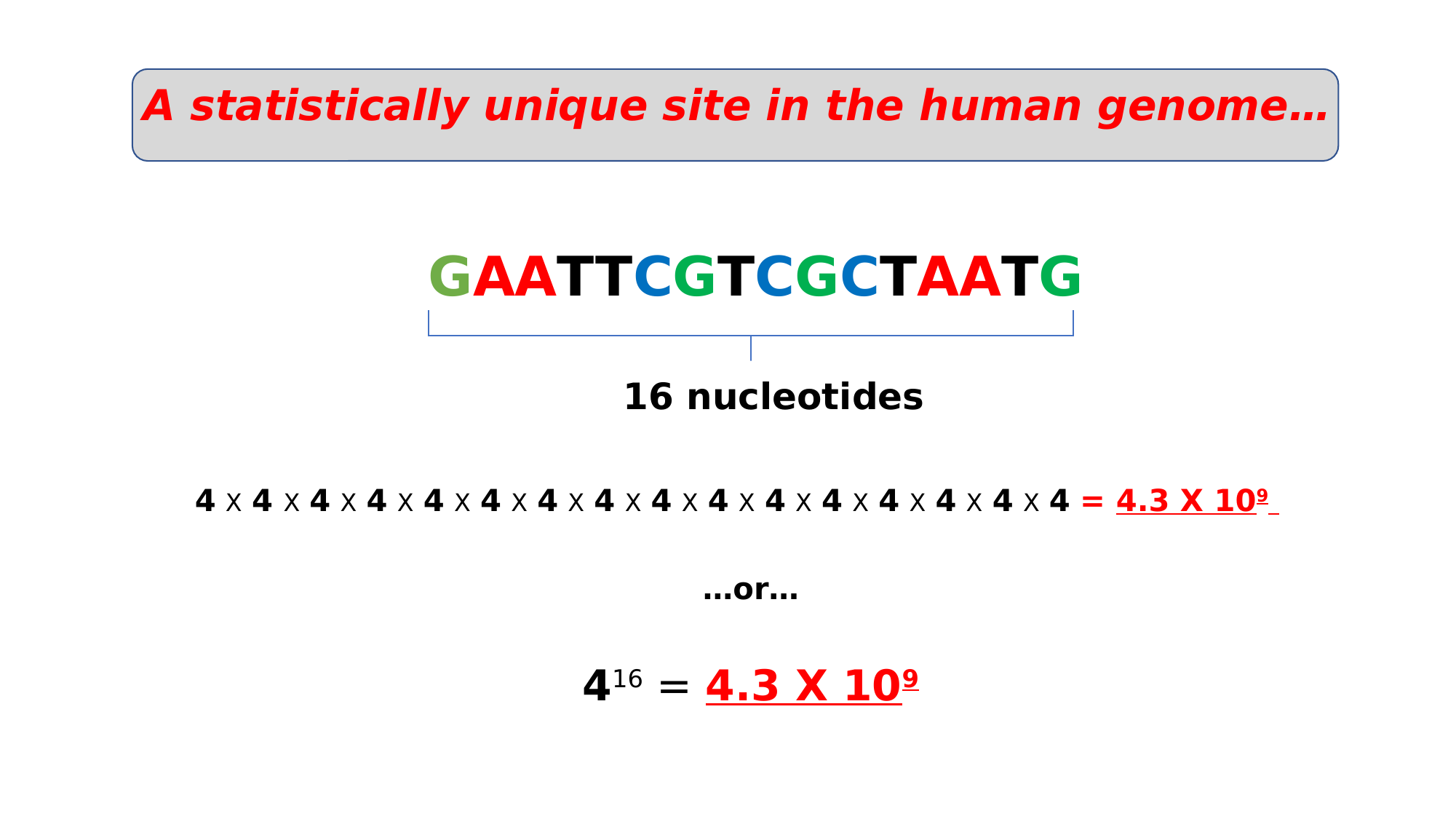

A statistically unique site in the human genome…

GAATTCGTCGCTAATG
16 nucleotides
4 X 4 X 4 X 4 X 4 X 4 X 4 X 4 X 4 X 4 X 4 X 4 X 4 X 4 X 4 X 4 = 4.3 X 109
…or…
416 = 4.3 X 109